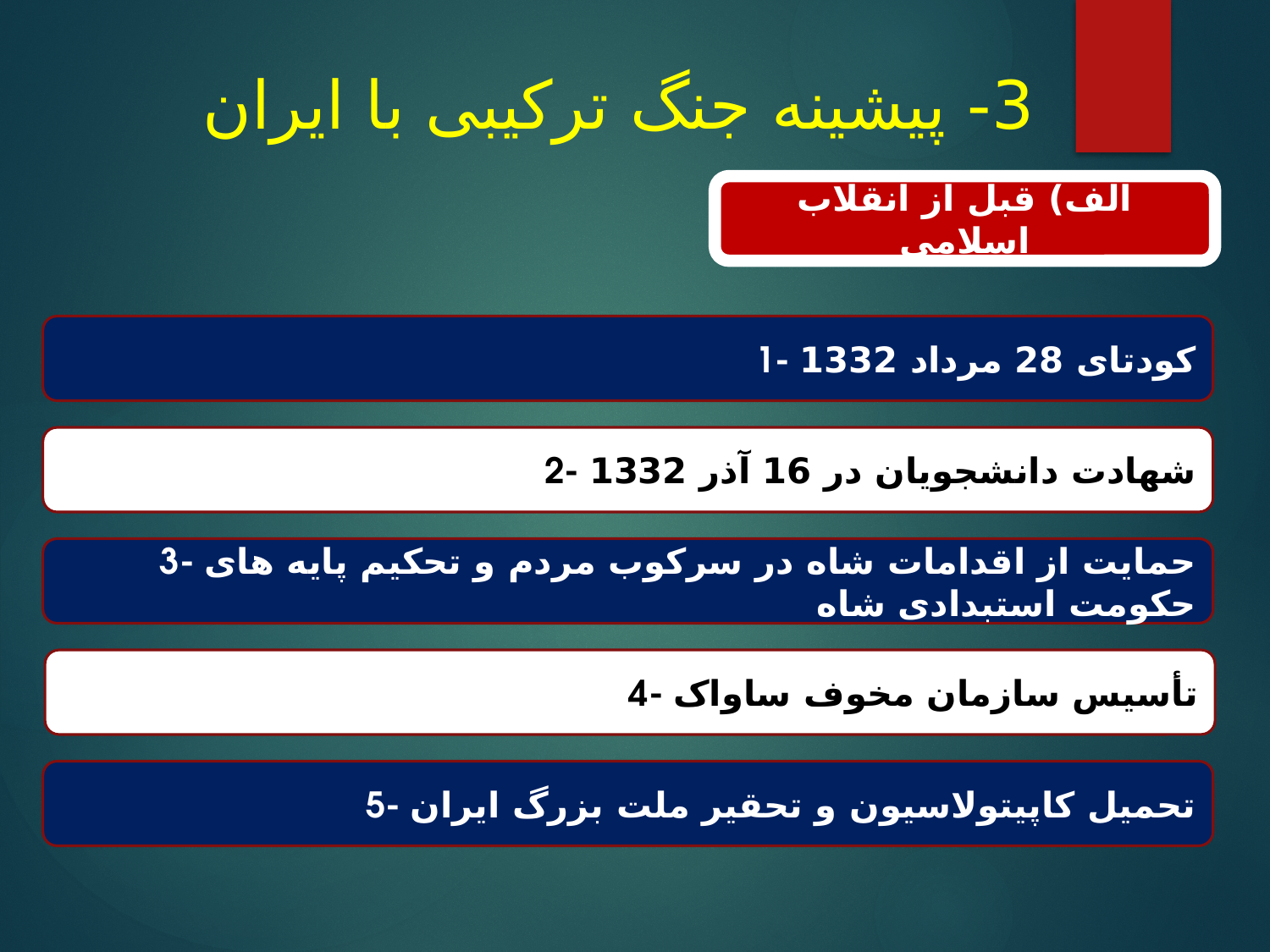

# 3- پیشینه جنگ ترکیبی با ایران
الف) قبل از انقلاب اسلامی
1- کودتای 28 مرداد 1332
2- شهادت دانشجویان در 16 آذر 1332
3- حمایت از اقدامات شاه در سرکوب مردم و تحکیم پایه های حکومت استبدادی شاه
4- تأسیس سازمان مخوف ساواک
5- تحمیل کاپیتولاسیون و تحقیر ملت بزرگ ایران